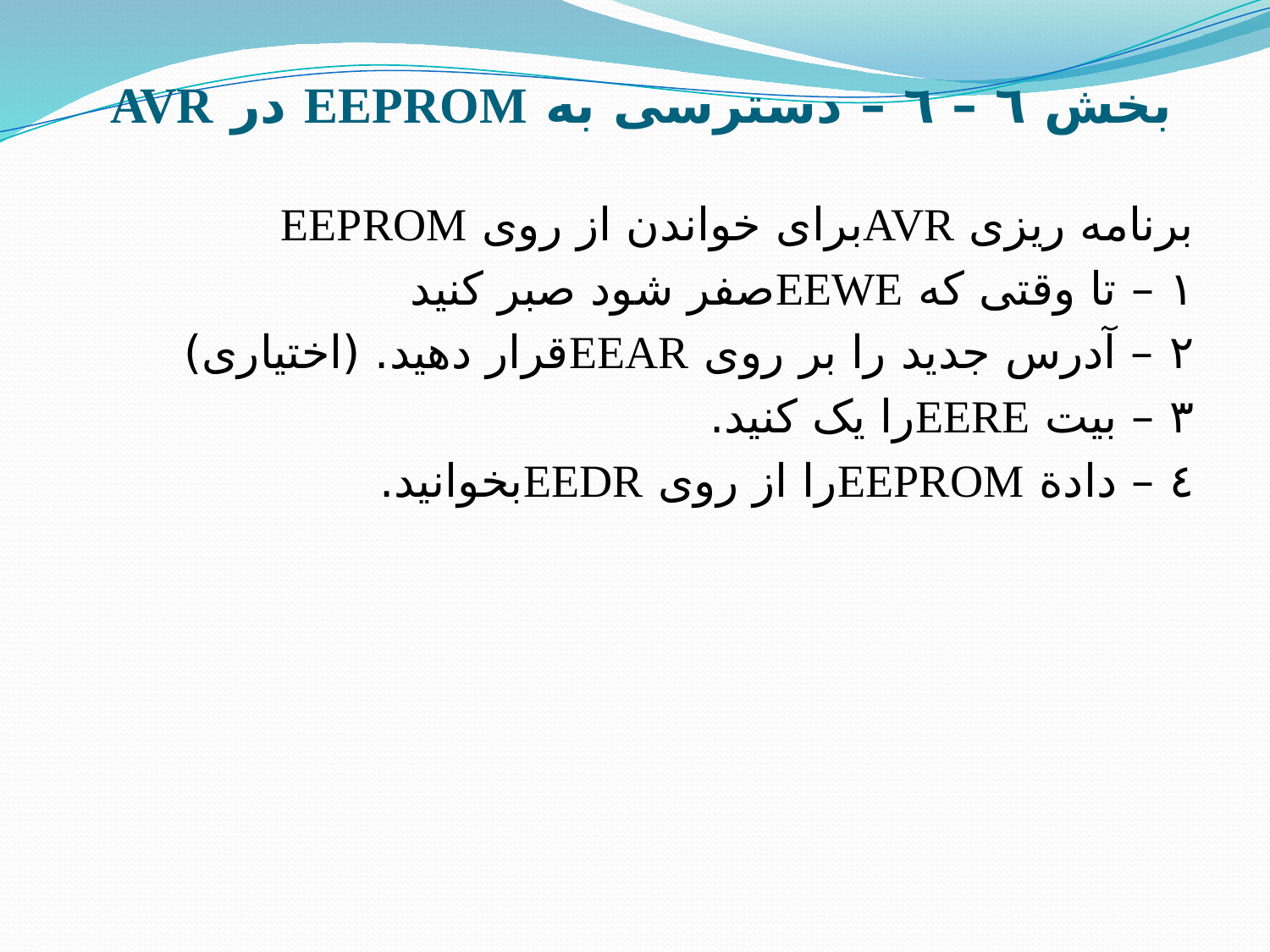

# بخش ٦ – ٦ – دسترسی به EEPROM در AVR
برنامه ریزی AVRبرای خواندن از روی EEPROM
	١ – تا وقتی که EEWEصفر شود صبر کنید
	٢ – آدرس جدید را بر روی EEARقرار دهید. (اختیاری)
	٣ – بیت EEREرا یک کنید.
	٤ – دادة EEPROMرا از روی EEDRبخوانید.